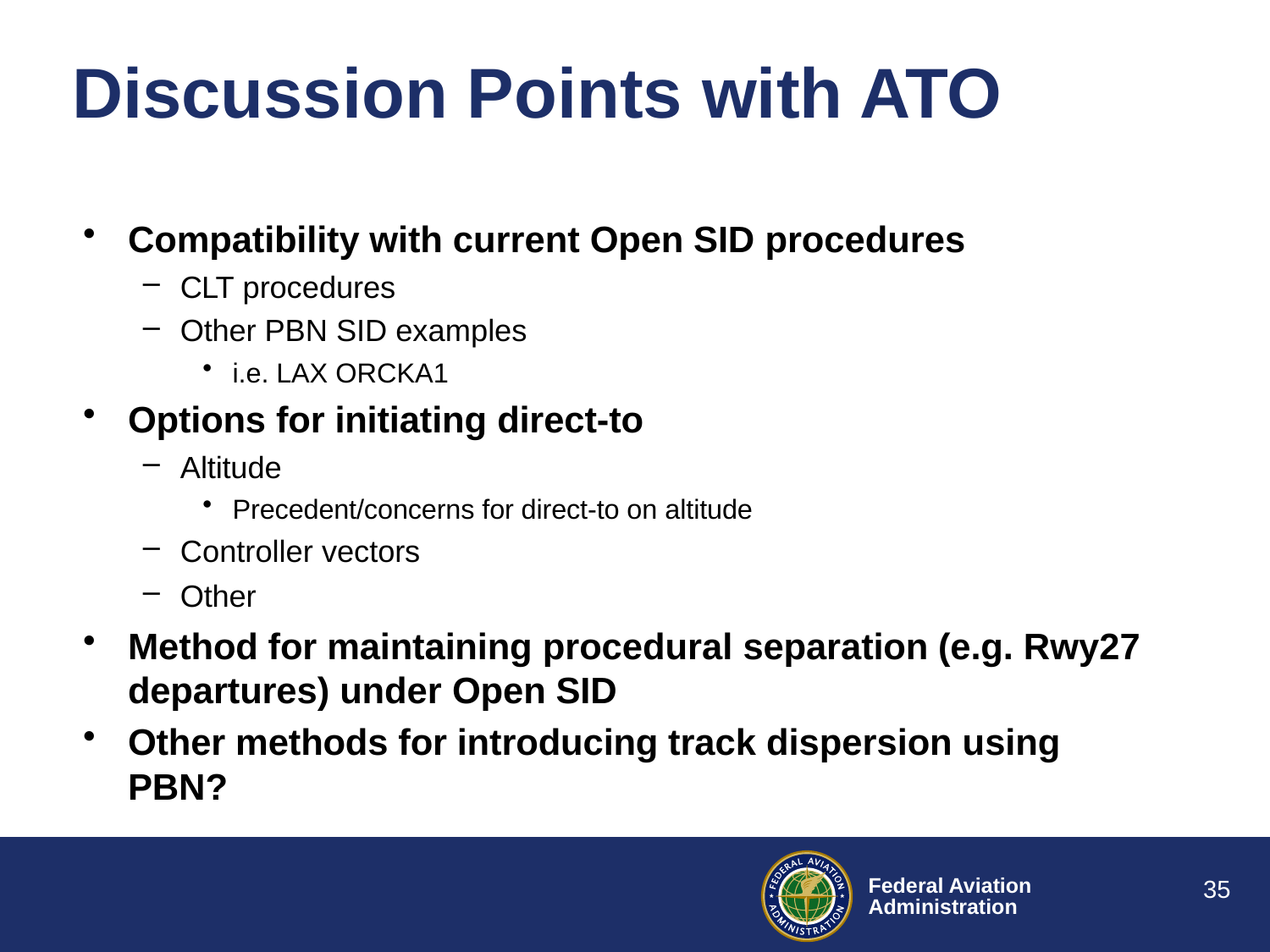

# Discussion Points with ATO
Compatibility with current Open SID procedures
CLT procedures
Other PBN SID examples
i.e. LAX ORCKA1
Options for initiating direct-to
Altitude
Precedent/concerns for direct-to on altitude
Controller vectors
Other
Method for maintaining procedural separation (e.g. Rwy27  departures) under Open SID
Other methods for introducing track dispersion using PBN?

35